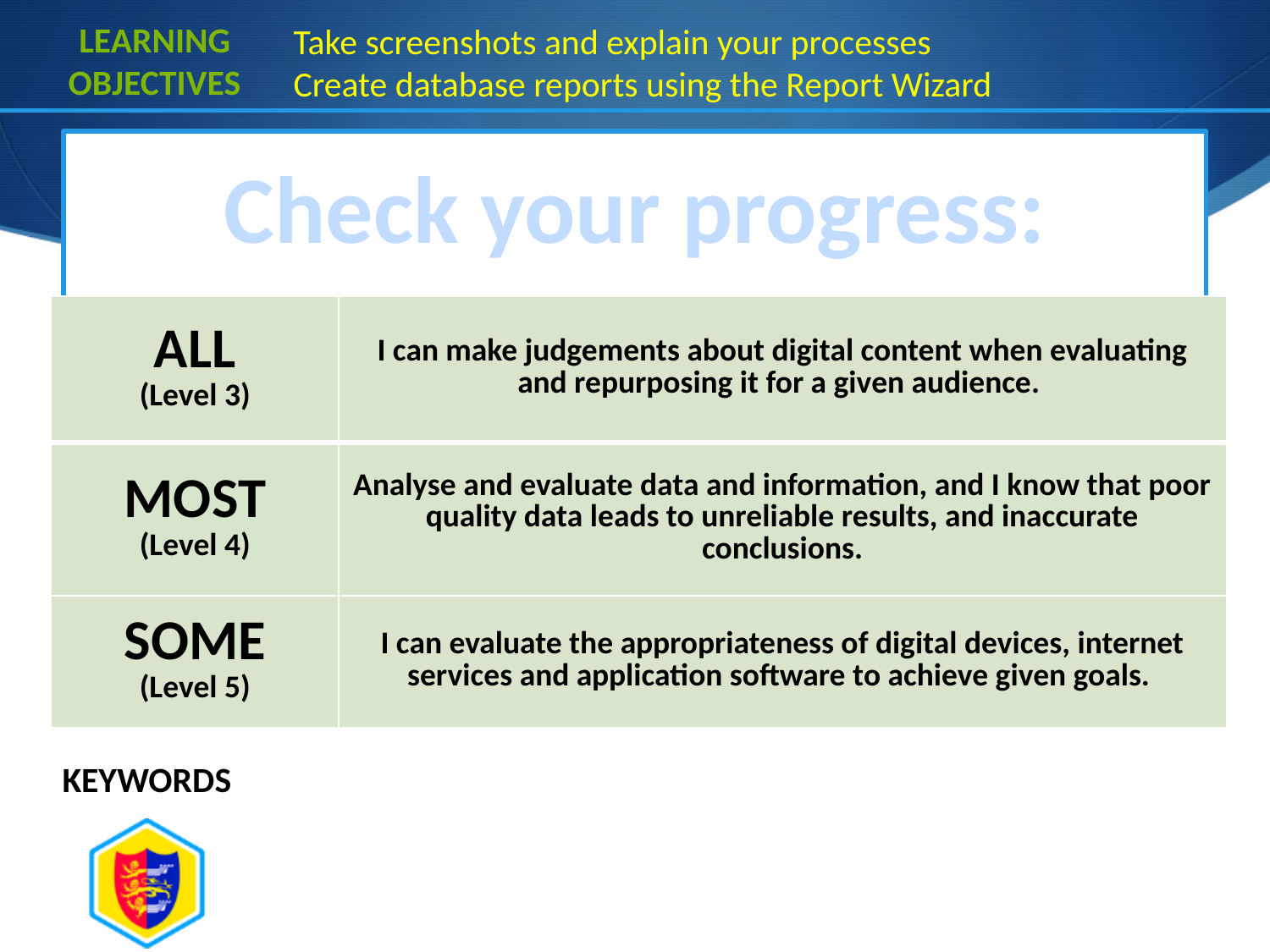

Learning
objectives
Take screenshots and explain your processes
Create database reports using the Report Wizard
Check your progress:
| ALL (Level 3) | I can make judgements about digital content when evaluating and repurposing it for a given audience. |
| --- | --- |
| MOST (Level 4) | Analyse and evaluate data and information, and I know that poor quality data leads to unreliable results, and inaccurate conclusions. |
| SOME (Level 5) | I can evaluate the appropriateness of digital devices, internet services and application software to achieve given goals. |